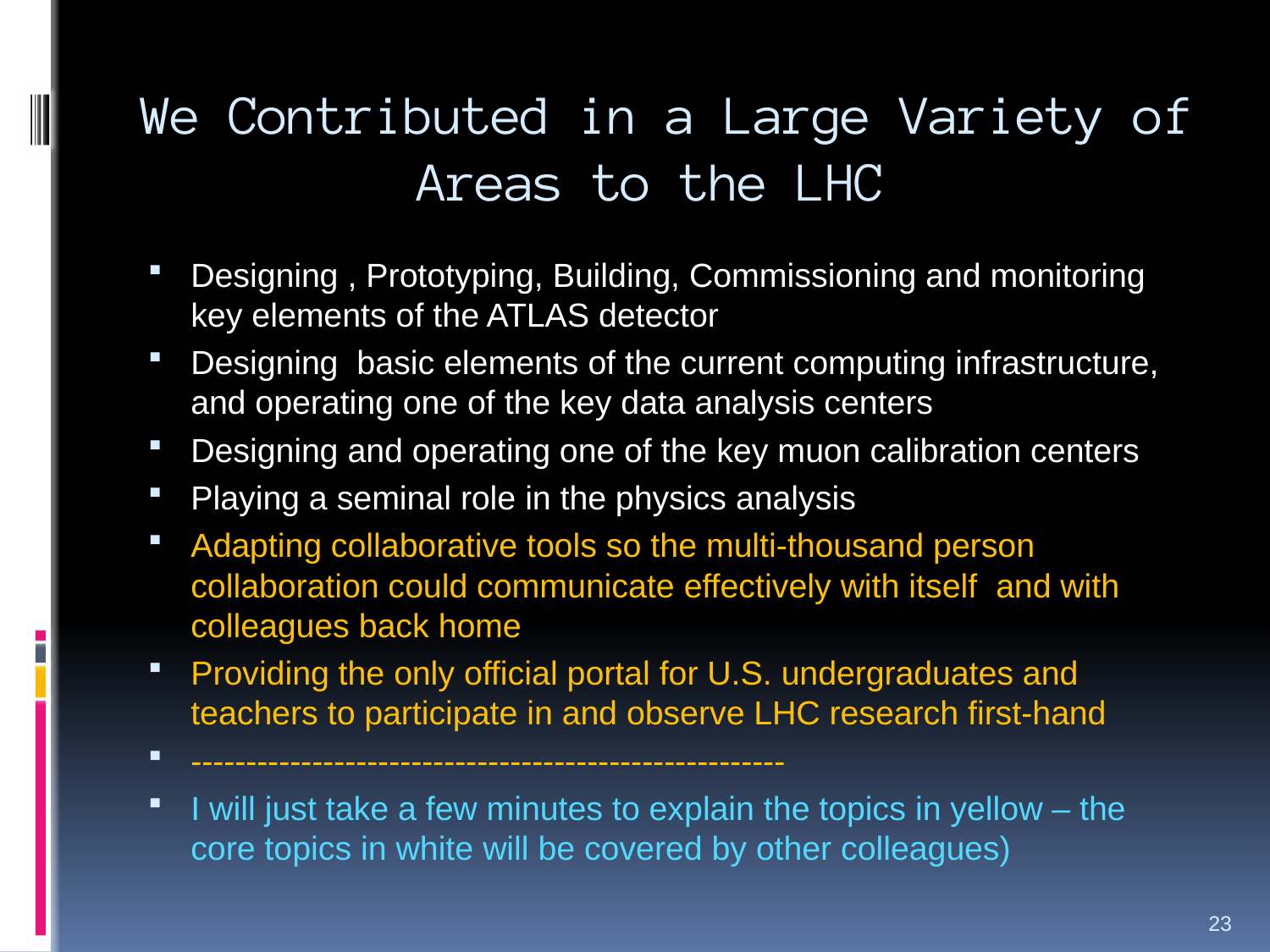

# We Contributed in a Large Variety of Areas to the LHC
Designing , Prototyping, Building, Commissioning and monitoring  key elements of the ATLAS detector
Designing  basic elements of the current computing infrastructure, and operating one of the key data analysis centers
Designing and operating one of the key muon calibration centers
Playing a seminal role in the physics analysis
Adapting collaborative tools so the multi-thousand person collaboration could communicate effectively with itself  and with colleagues back home
Providing the only official portal for U.S. undergraduates and teachers to participate in and observe LHC research first-hand
------------------------------------------------------
I will just take a few minutes to explain the topics in yellow – the core topics in white will be covered by other colleagues)

23